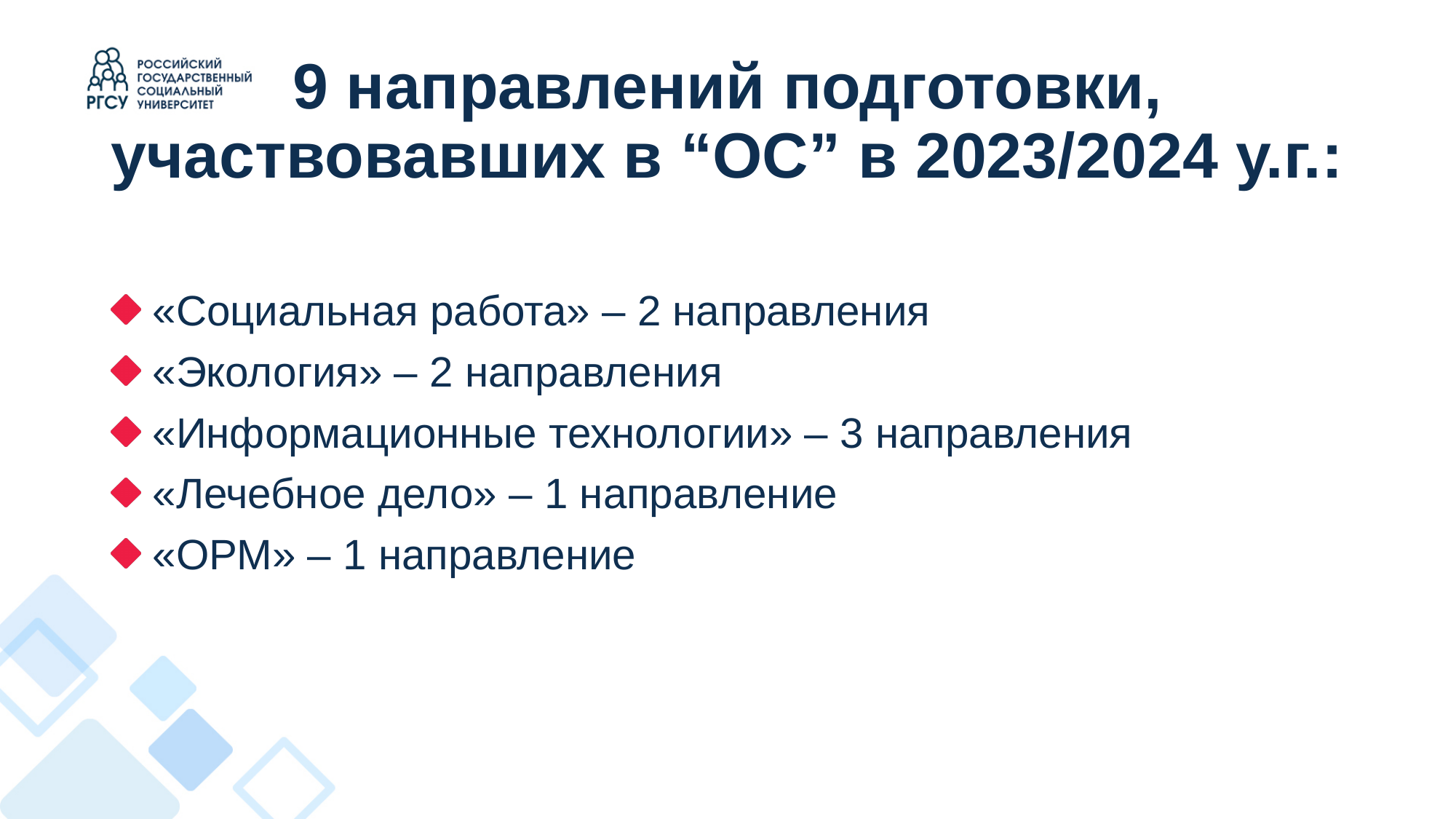

# 9 направлений подготовки, участвовавших в “ОС” в 2023/2024 у.г.:
 «Социальная работа» – 2 направления
 «Экология» – 2 направления
 «Информационные технологии» – 3 направления
 «Лечебное дело» – 1 направление
 «ОРМ» – 1 направление